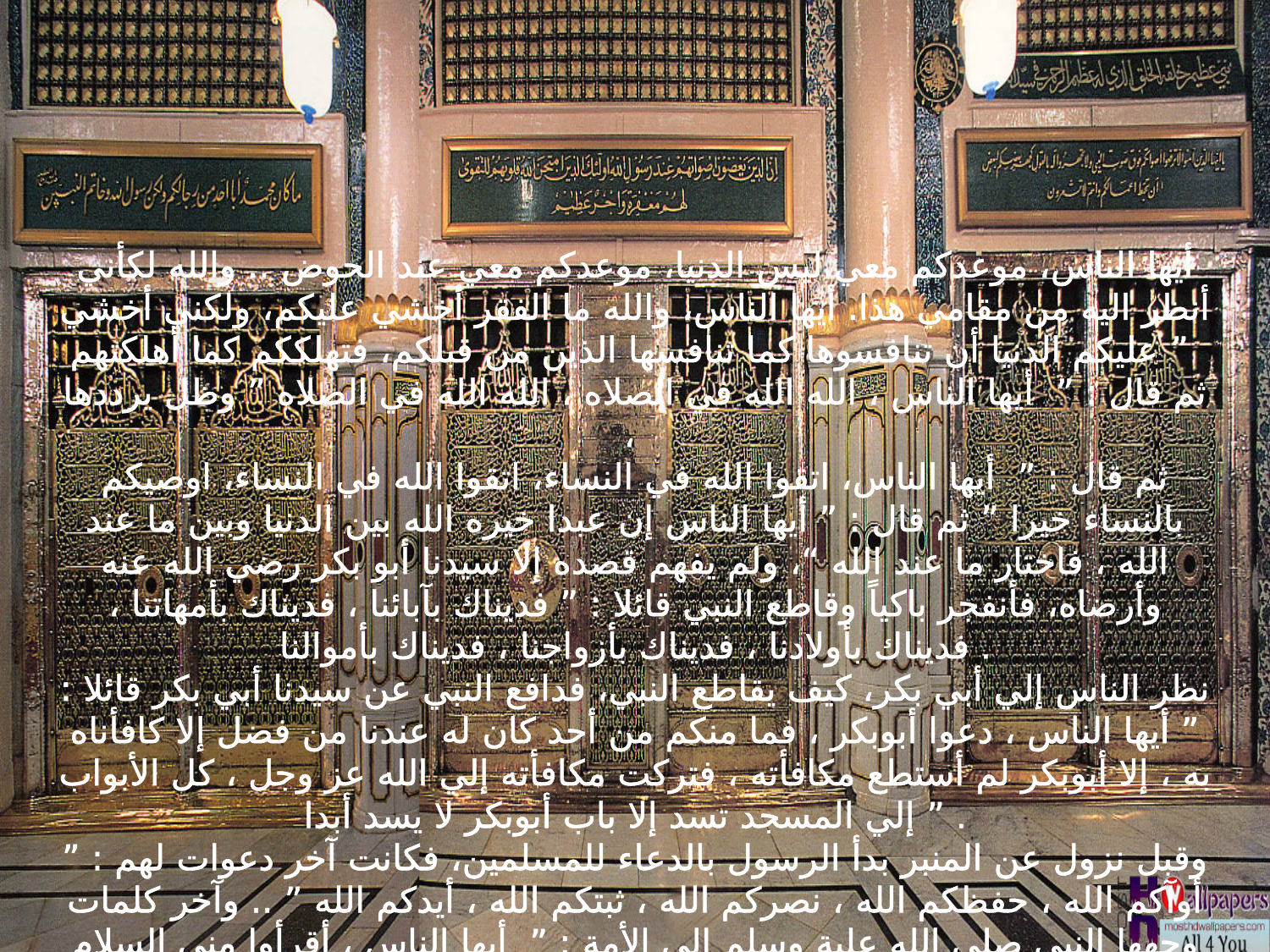

أيها الناس، موعدكم معي ليس الدنيا، موعدكم معي عند الحوض .. والله لكأني أنظر اليه من مقامي هذا. أيها الناس، والله ما الفقر أخشي عليكم، ولكني أخشي عليكم الدنيا أن تنافسوها كما تنافسها الذين من قبلكم، فتهلككم كما أهلكتهم ”
ثم قال : ”  أيها الناس ، الله الله في الصلاه ، الله الله في الصلاه ” وظل يرددها ،
ثم قال : ”  أيها الناس، اتقوا الله في النساء، اتقوا الله في النساء، اوصيكم بالنساء خيرا ” ثم قال : ” أيها الناس إن عبدا خيره الله بين الدنيا وبين ما عند الله ، فاختار ما عند الله “، ولم يفهم قصده إلا سيدنا أبو بكر رضي الله عنه وأرضاه، فأنفجر باكياً وقاطع النبي قائلا : ” فديناك بآبائنا ، فديناك بأمهاتنا ، فديناك بأولادنا ، فديناك بأزواجنا ، فديناك بأموالنا .
نظر الناس إلي أبي بكر، كيف يقاطع النبي، فدافع النبي عن سيدنا أبي بكر قائلا : ” أيها الناس ، دعوا أبوبكر ، فما منكم من أحد كان له عندنا من فضل إلا كافأناه به ، إلا أبوبكر لم أستطع مكافأته ، فتركت مكافأته إلي الله عز وجل ، كل الأبواب إلي المسجد تسد إلا باب أبوبكر لا يسد أبدا ” .
وقبل نزول عن المنبر بدأ الرسول بالدعاء للمسلمين، فكانت آخر دعوات لهم : ” أوآكم الله ، حفظكم الله ، نصركم الله ، ثبتكم الله ، أيدكم الله ” .. وآخر كلمات وجهها النبي صلي الله علية وسلم إلي الأمة : ”  أيها الناس ، أقرأوا مني السلام كل من تبعني من أمتي إلي يوم القيامه